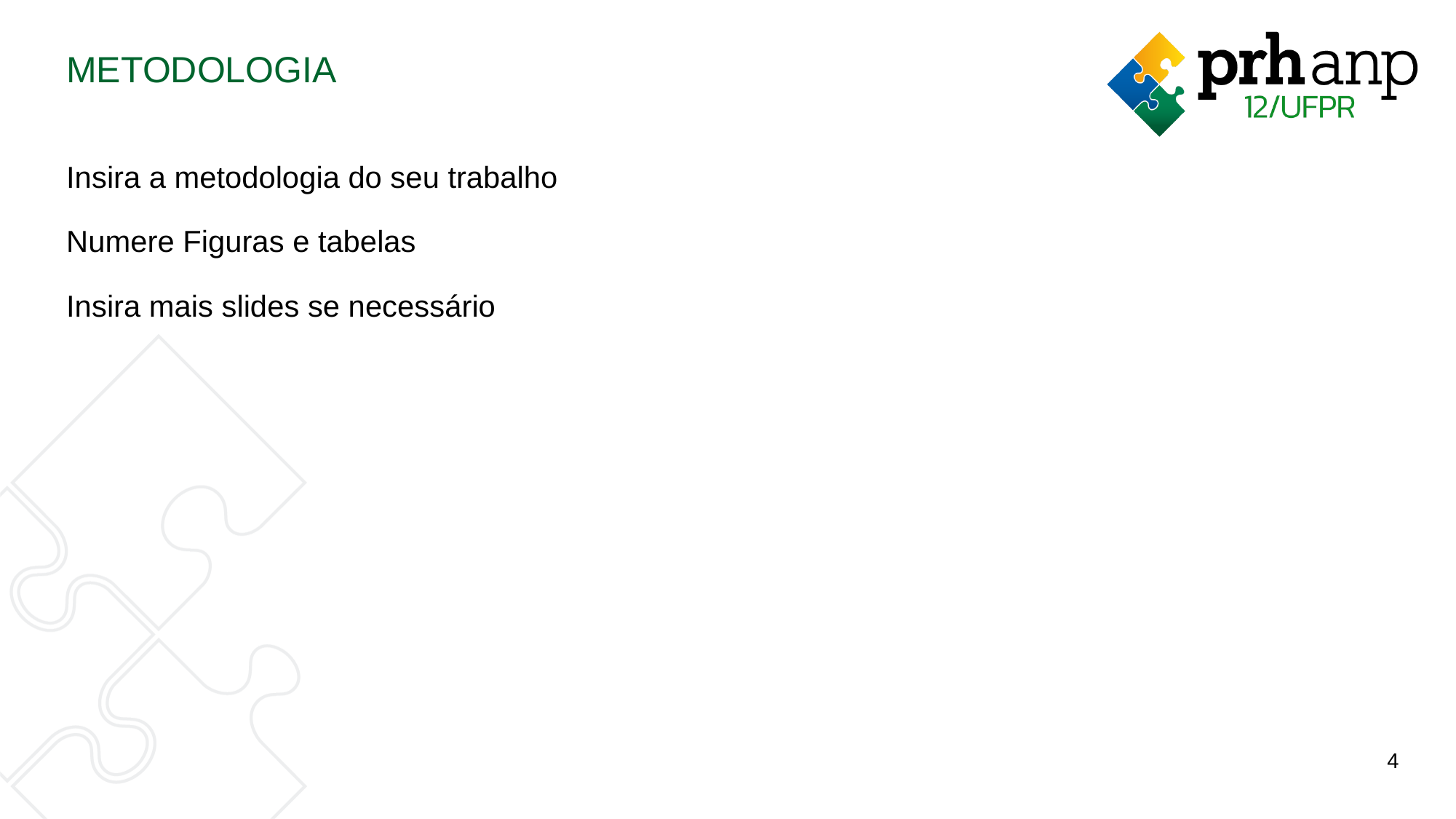

# METODOLOGIA
Insira a metodologia do seu trabalho
Numere Figuras e tabelas
Insira mais slides se necessário

4